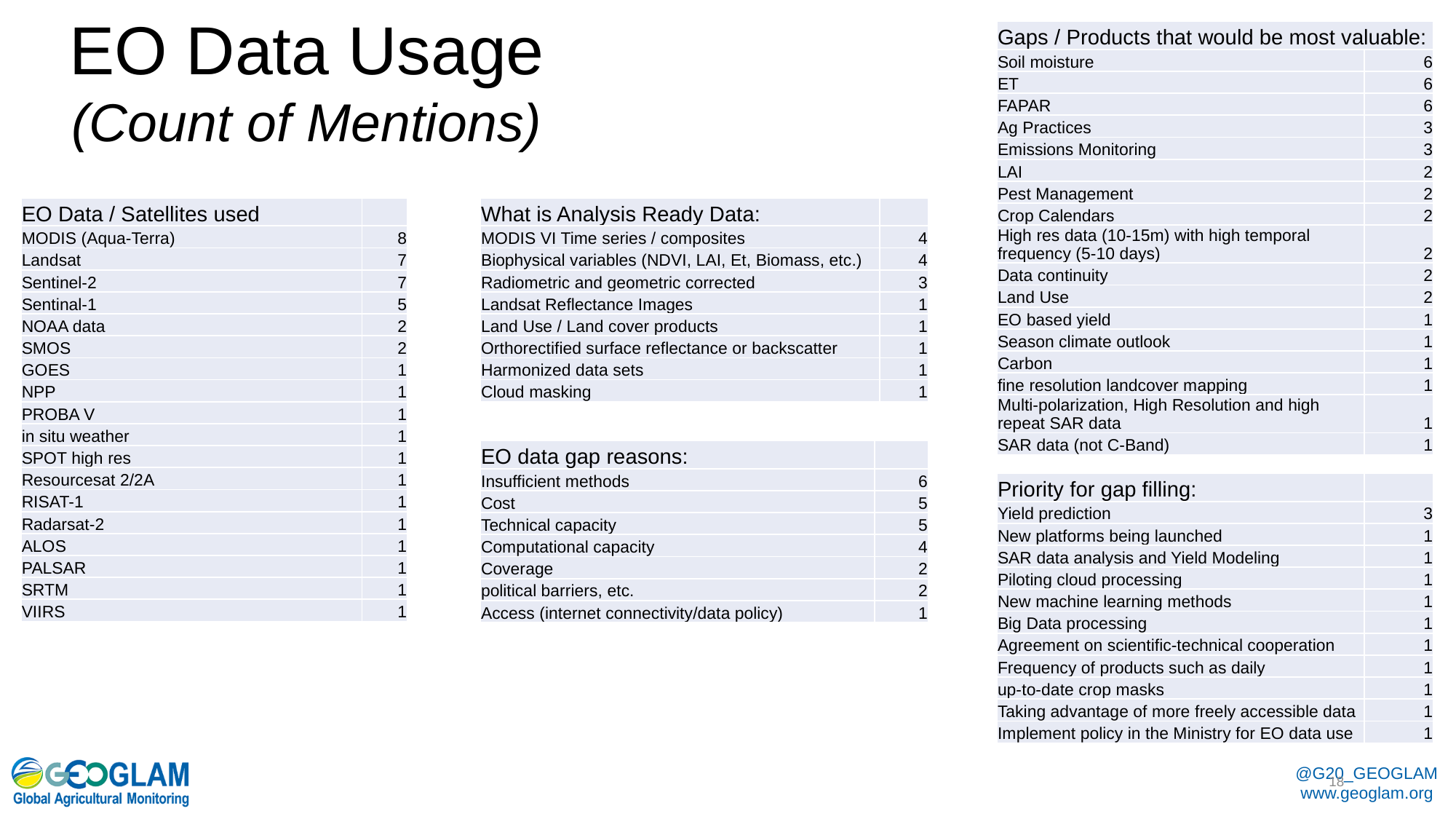

# EO Data Usage (Count of Mentions)
| Gaps / Products that would be most valuable: |  |
| --- | --- |
| Soil moisture | 6 |
| ET | 6 |
| FAPAR | 6 |
| Ag Practices | 3 |
| Emissions Monitoring | 3 |
| LAI | 2 |
| Pest Management | 2 |
| Crop Calendars | 2 |
| High res data (10-15m) with high temporal frequency (5-10 days) | 2 |
| Data continuity | 2 |
| Land Use | 2 |
| EO based yield | 1 |
| Season climate outlook | 1 |
| Carbon | 1 |
| fine resolution landcover mapping | 1 |
| Multi-polarization, High Resolution and high repeat SAR data | 1 |
| SAR data (not C-Band) | 1 |
| EO Data / Satellites used |  |
| --- | --- |
| MODIS (Aqua-Terra) | 8 |
| Landsat | 7 |
| Sentinel-2 | 7 |
| Sentinal-1 | 5 |
| NOAA data | 2 |
| SMOS | 2 |
| GOES | 1 |
| NPP | 1 |
| PROBA V | 1 |
| in situ weather | 1 |
| SPOT high res | 1 |
| Resourcesat 2/2A | 1 |
| RISAT-1 | 1 |
| Radarsat-2 | 1 |
| ALOS | 1 |
| PALSAR | 1 |
| SRTM | 1 |
| VIIRS | 1 |
| What is Analysis Ready Data: |  |
| --- | --- |
| MODIS VI Time series / composites | 4 |
| Biophysical variables (NDVI, LAI, Et, Biomass, etc.) | 4 |
| Radiometric and geometric corrected | 3 |
| Landsat Reflectance Images | 1 |
| Land Use / Land cover products | 1 |
| Orthorectified surface reflectance or backscatter | 1 |
| Harmonized data sets | 1 |
| Cloud masking | 1 |
| EO data gap reasons: |  |
| --- | --- |
| Insufficient methods | 6 |
| Cost | 5 |
| Technical capacity | 5 |
| Computational capacity | 4 |
| Coverage | 2 |
| political barriers, etc. | 2 |
| Access (internet connectivity/data policy) | 1 |
| Priority for gap filling: |  |
| --- | --- |
| Yield prediction | 3 |
| New platforms being launched | 1 |
| SAR data analysis and Yield Modeling | 1 |
| Piloting cloud processing | 1 |
| New machine learning methods | 1 |
| Big Data processing | 1 |
| Agreement on scientific-technical cooperation | 1 |
| Frequency of products such as daily | 1 |
| up-to-date crop masks | 1 |
| Taking advantage of more freely accessible data | 1 |
| Implement policy in the Ministry for EO data use | 1 |
18